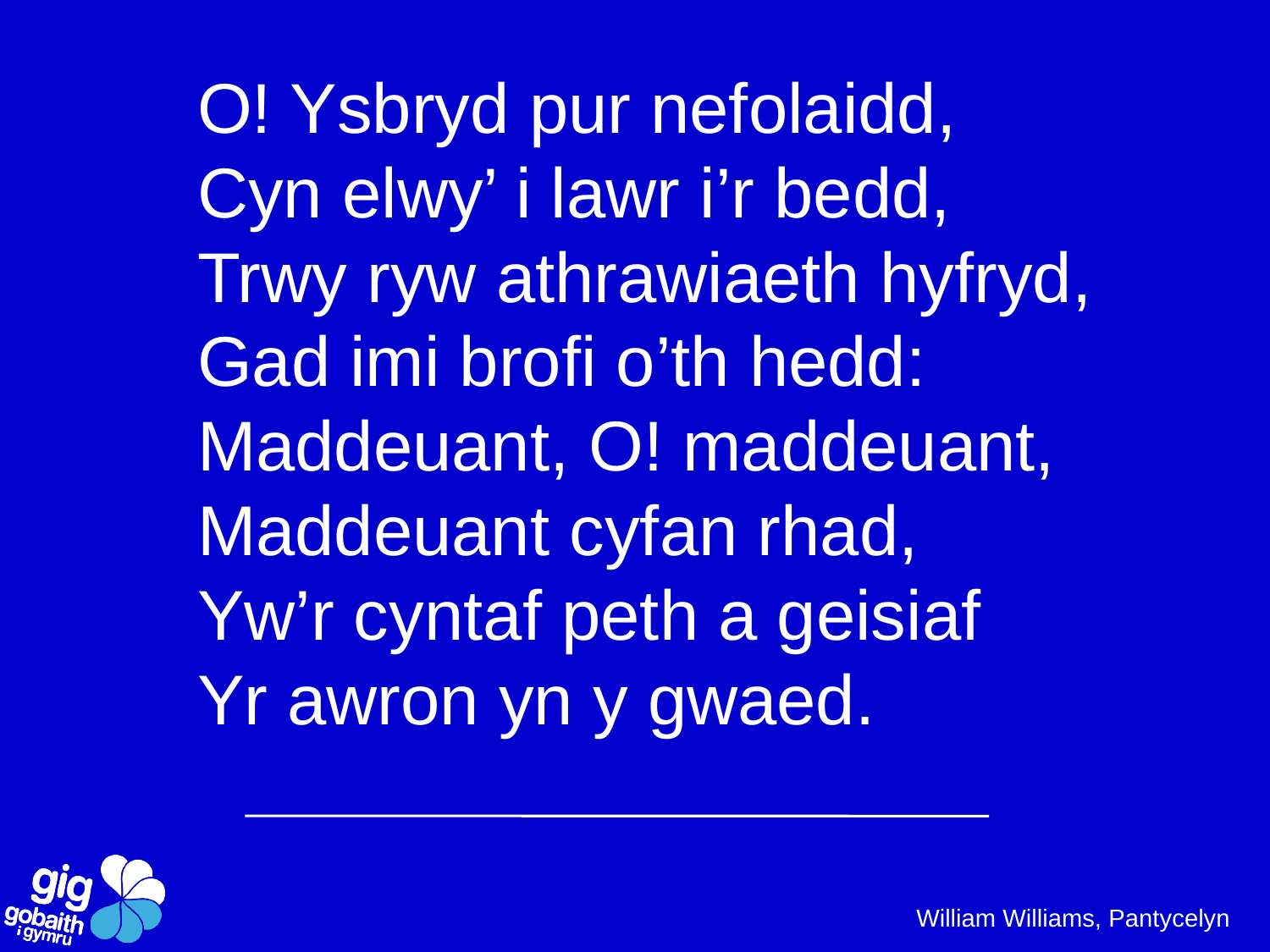

O! Ysbryd pur nefolaidd,
Cyn elwy’ i lawr i’r bedd,
Trwy ryw athrawiaeth hyfryd,
Gad imi brofi o’th hedd:
Maddeuant, O! maddeuant,
Maddeuant cyfan rhad,
Yw’r cyntaf peth a geisiaf
Yr awron yn y gwaed.
William Williams, Pantycelyn